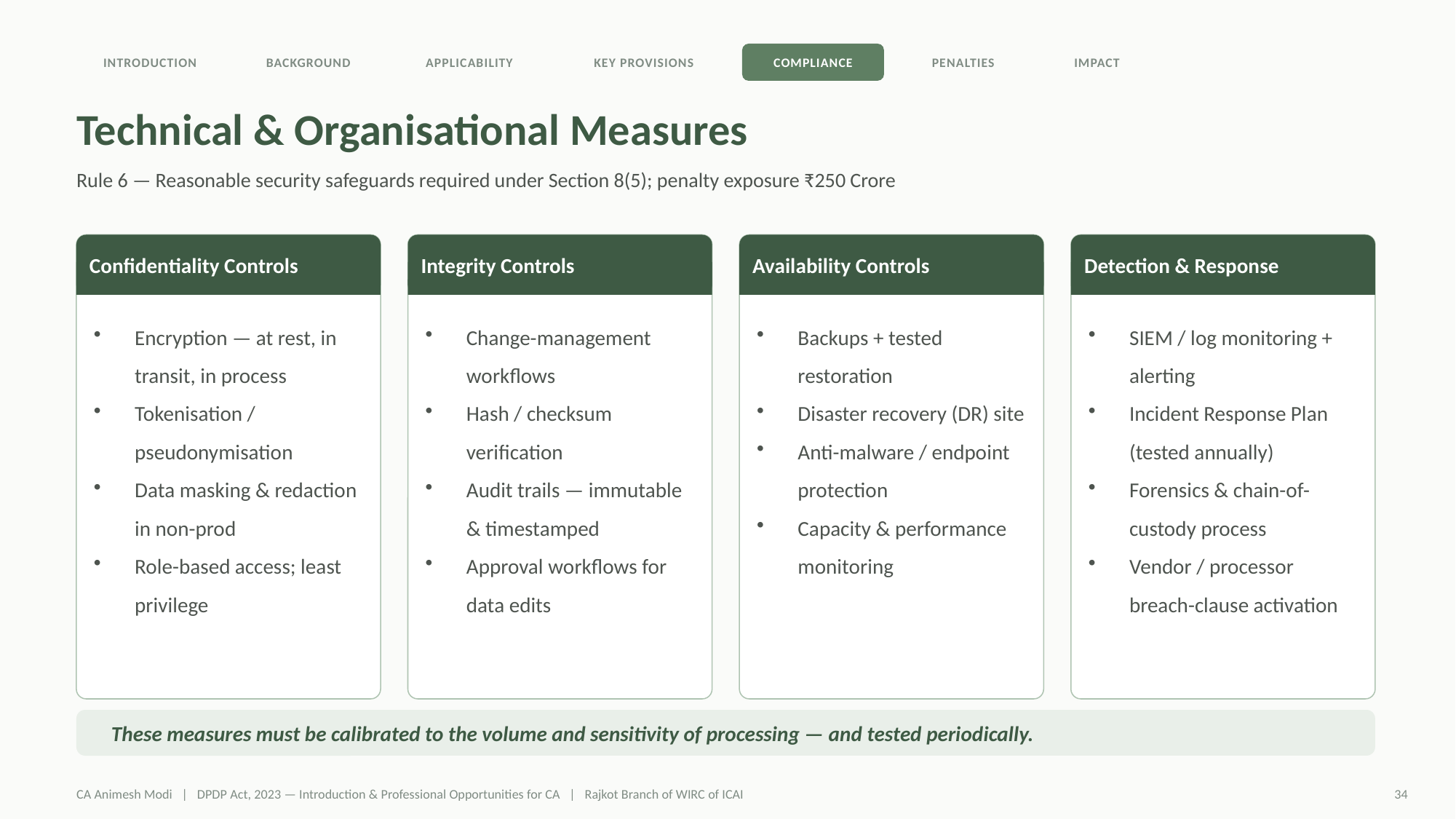

INTRODUCTION
BACKGROUND
APPLICABILITY
KEY PROVISIONS

COMPLIANCE
PENALTIES
IMPACT
Technical & Organisational Measures
Rule 6 — Reasonable security safeguards required under Section 8(5); penalty exposure ₹250 Crore

Confidentiality Controls

Integrity Controls

Availability Controls

Detection & Response

Encryption — at rest, in transit, in process
Tokenisation / pseudonymisation
Data masking & redaction in non-prod
Role-based access; least privilege
Change-management workflows
Hash / checksum verification
Audit trails — immutable & timestamped
Approval workflows for data edits
Backups + tested restoration
Disaster recovery (DR) site
Anti-malware / endpoint protection
Capacity & performance monitoring
SIEM / log monitoring + alerting
Incident Response Plan (tested annually)
Forensics & chain-of-custody process
Vendor / processor breach-clause activation

These measures must be calibrated to the volume and sensitivity of processing — and tested periodically.
CA Animesh Modi   |   DPDP Act, 2023 — Introduction & Professional Opportunities for CA   |   Rajkot Branch of WIRC of ICAI
34